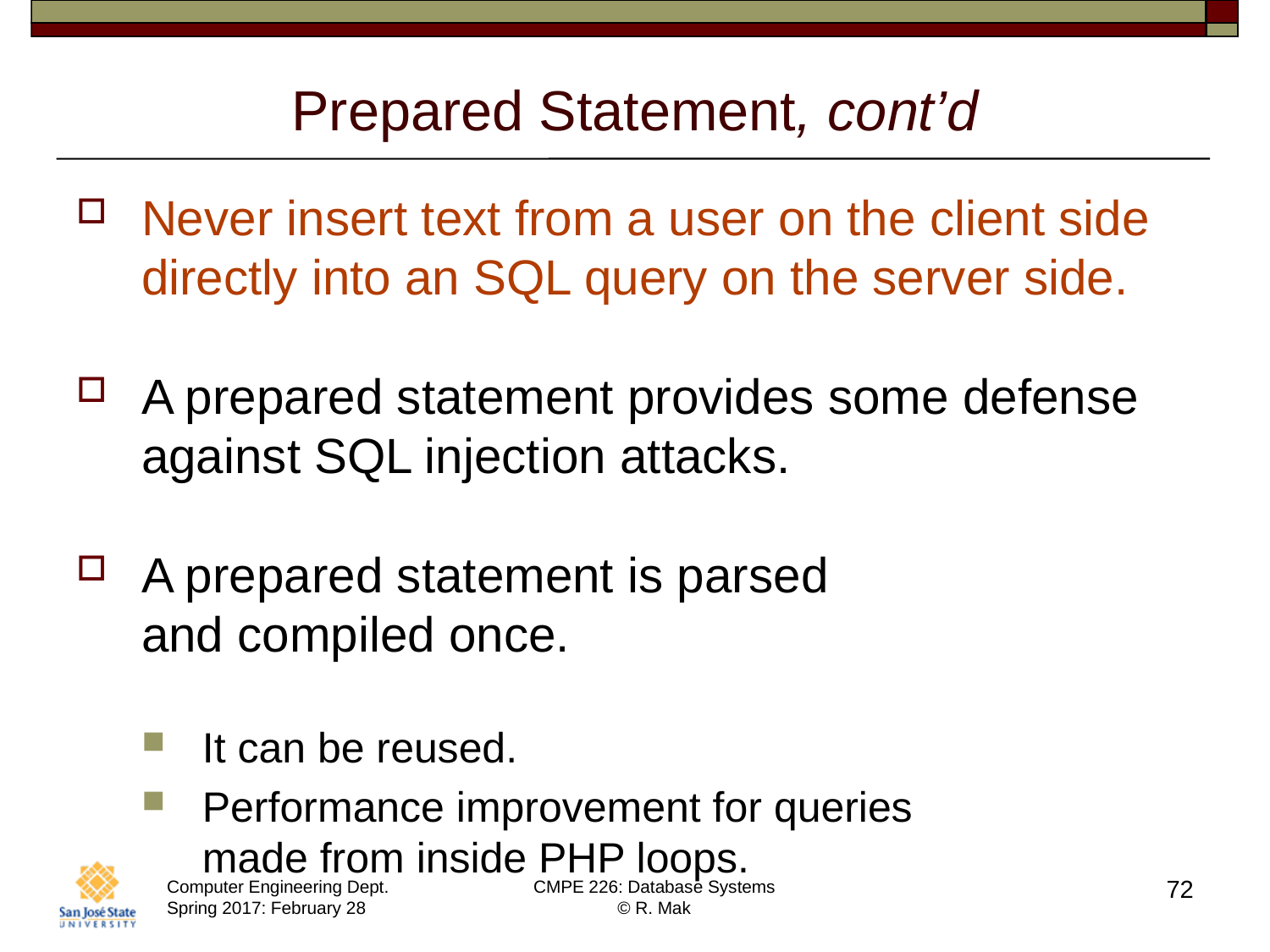

# Prepared Statement, cont’d
Never insert text from a user on the client side
directly into an SQL query on the server side.

A prepared statement provides some defense against SQL injection attacks.

A prepared statement is parsed
and compiled once.

It can be reused.
Performance improvement for queries
made from inside PHP loops.
72